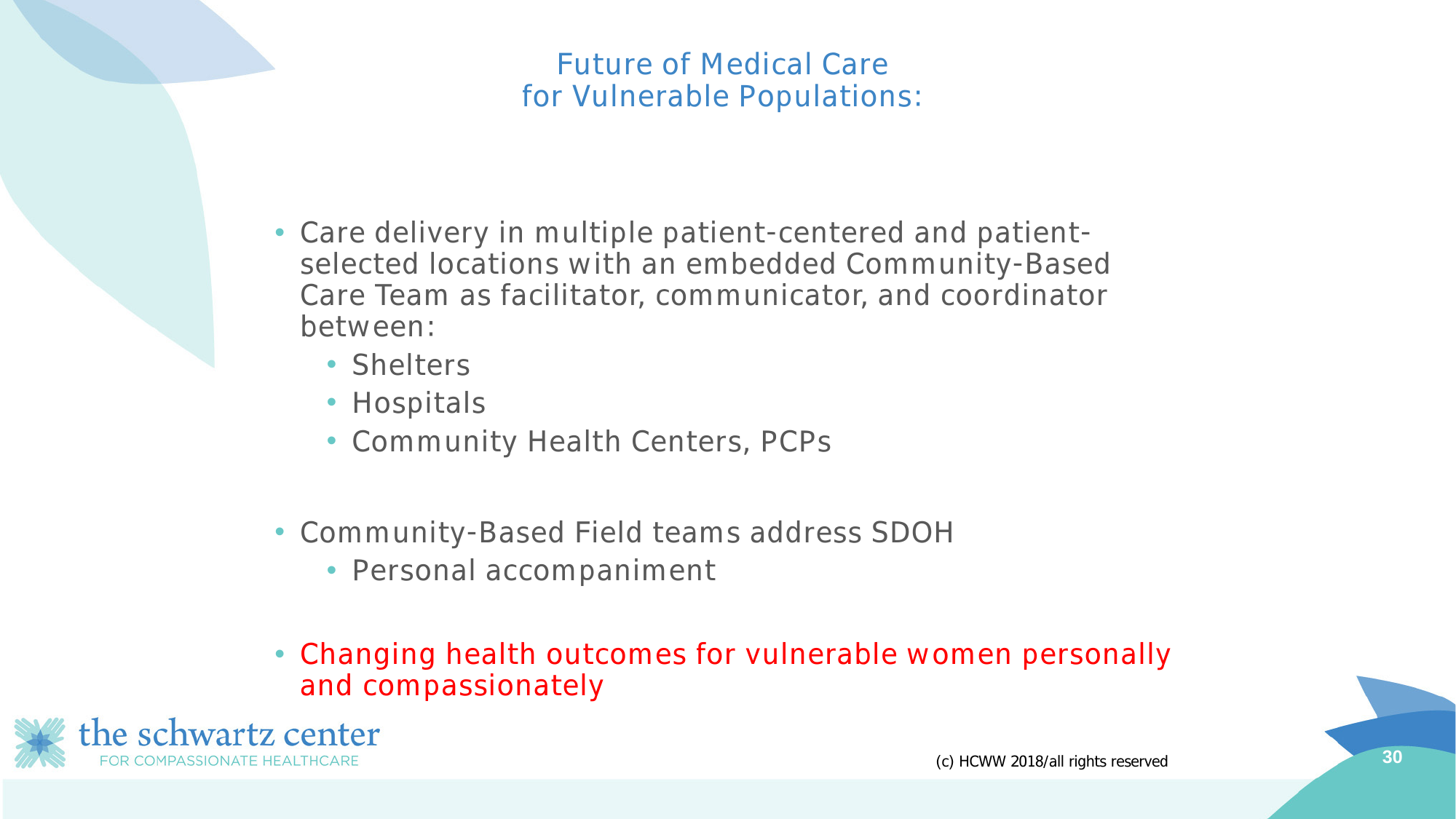

# Future of Medical Care for Vulnerable Populations:

Care delivery in multiple patient-centered and patient-selected locations with an embedded Community-Based Care Team as facilitator, communicator, and coordinator between:
Shelters
Hospitals
Community Health Centers, PCPs

Community-Based Field teams address SDOH
Personal accompaniment

Changing health outcomes for vulnerable women personally and compassionately

(c) HCWW 2018/all rights reserved